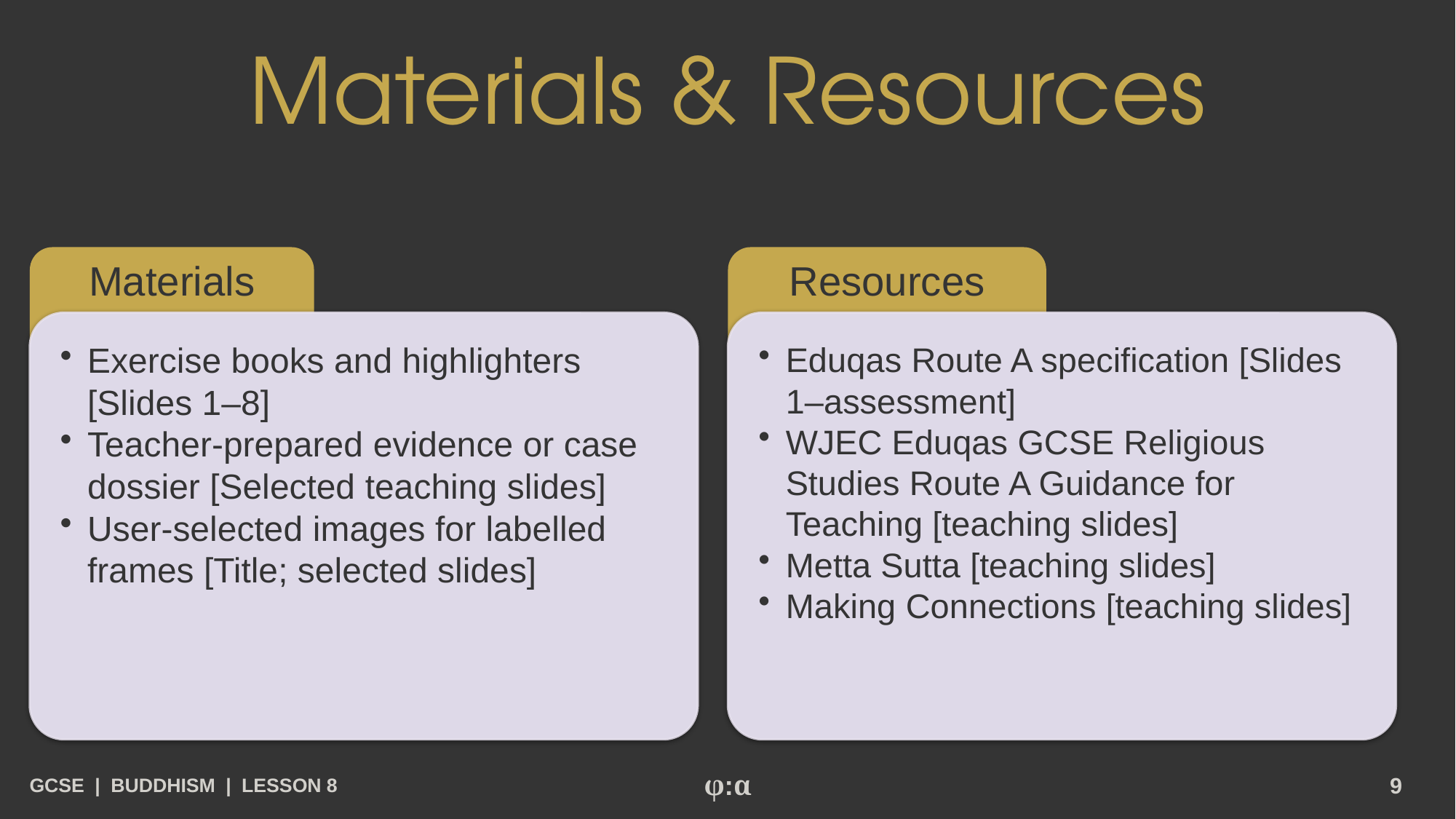

# Materials & Resources
Materials
Resources
​Exercise books and highlighters [Slides 1–8]
​Teacher-prepared evidence or case dossier [Selected teaching slides]
​User-selected images for labelled frames [Title; selected slides]
​Eduqas Route A specification [Slides 1–assessment]
​WJEC Eduqas GCSE Religious Studies Route A Guidance for Teaching [teaching slides]
​Metta Sutta [teaching slides]
​Making Connections [teaching slides]
GCSE  |  BUDDHISM  |  LESSON 8
φ:α
9